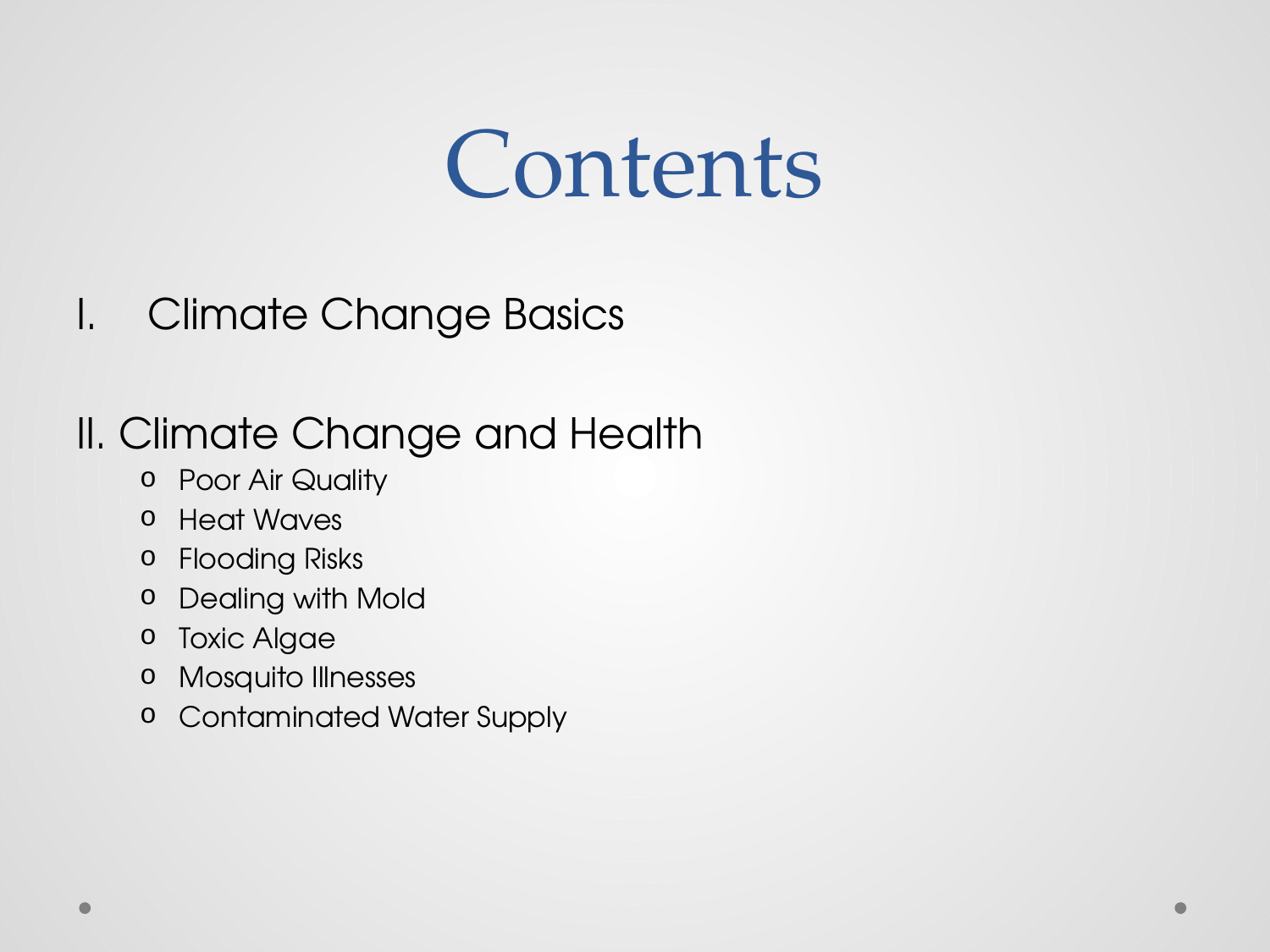

# Contents

Climate Change Basics

II. Climate Change and Health
Poor Air Quality
Heat Waves
Flooding Risks
Dealing with Mold
Toxic Algae
Mosquito Illnesses
Contaminated Water Supply